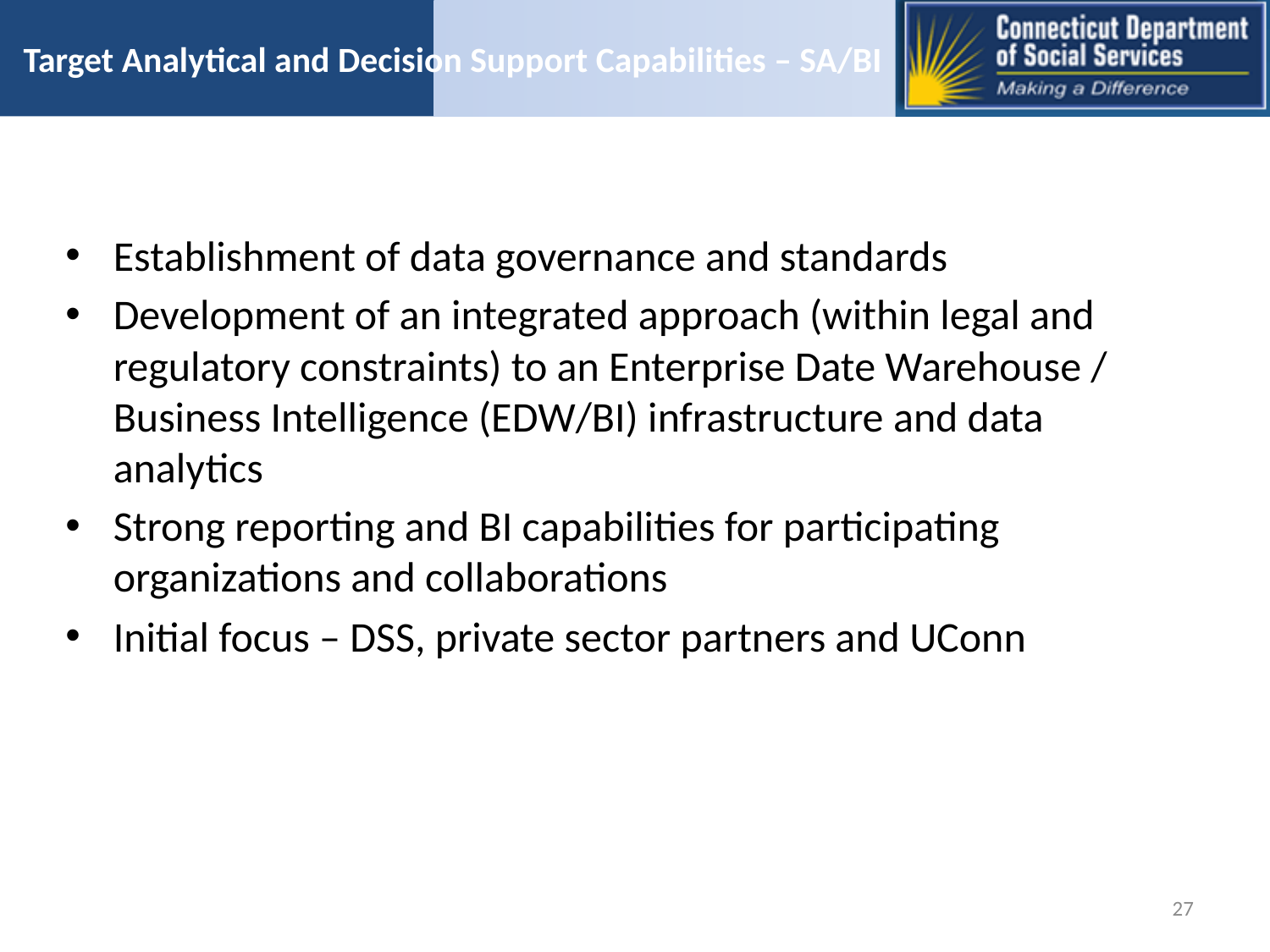

# Target Analytical and Decision Support Capabilities – SA/BI
Establishment of data governance and standards
Development of an integrated approach (within legal and regulatory constraints) to an Enterprise Date Warehouse / Business Intelligence (EDW/BI) infrastructure and data analytics
Strong reporting and BI capabilities for participating organizations and collaborations
Initial focus – DSS, private sector partners and UConn
27